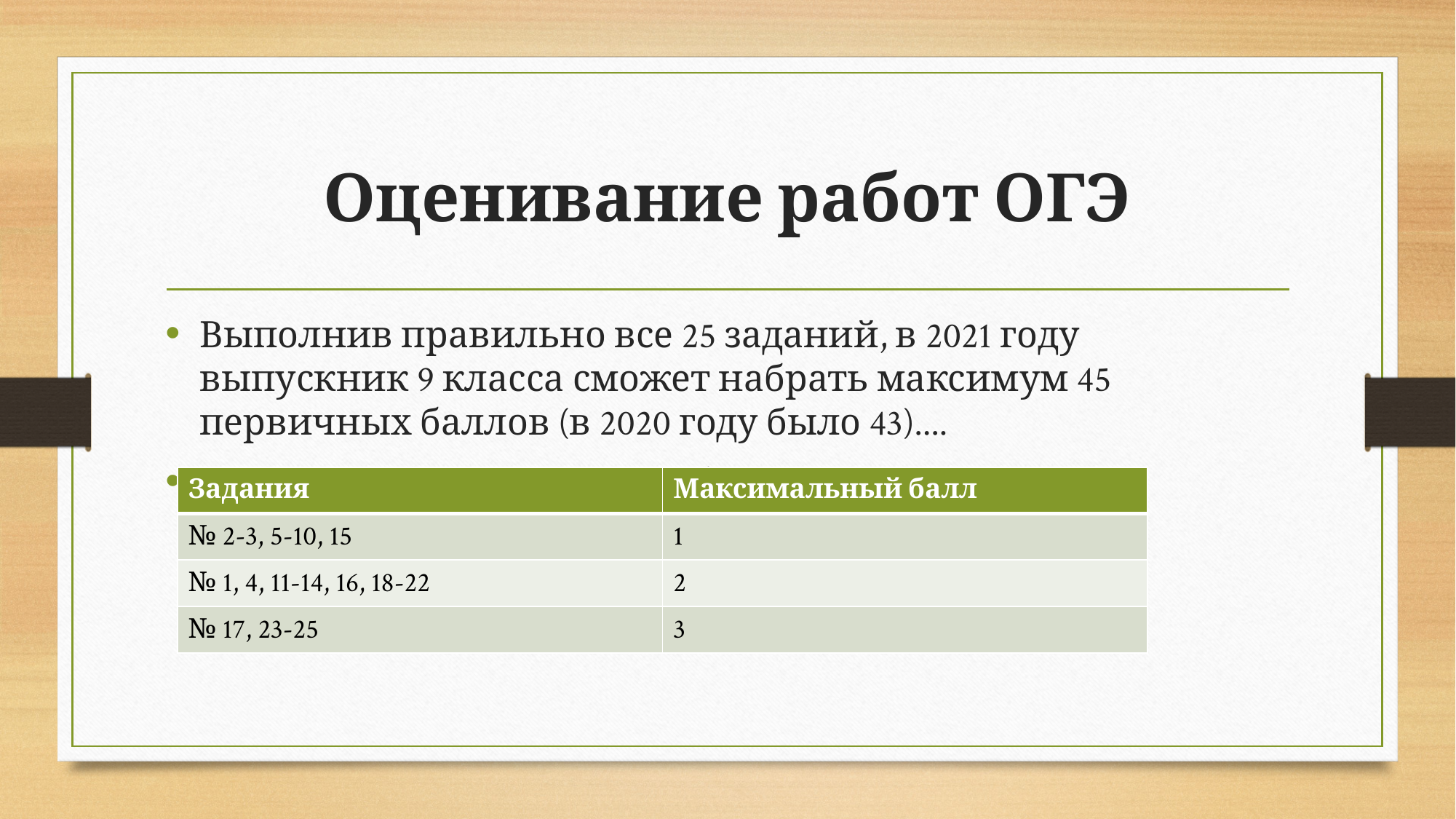

# Оценивание работ ОГЭ
Выполнив правильно все 25 заданий, в 2021 году выпускник 9 класса сможет набрать максимум 45 первичных баллов (в 2020 году было 43)....
Максимально возможные баллы за выполнение отдельных заданий /

| Задания | Максимальный балл |
| --- | --- |
| № 2-3, 5-10, 15 | 1 |
| № 1, 4, 11-14, 16, 18-22 | 2 |
| № 17, 23-25 | 3 |